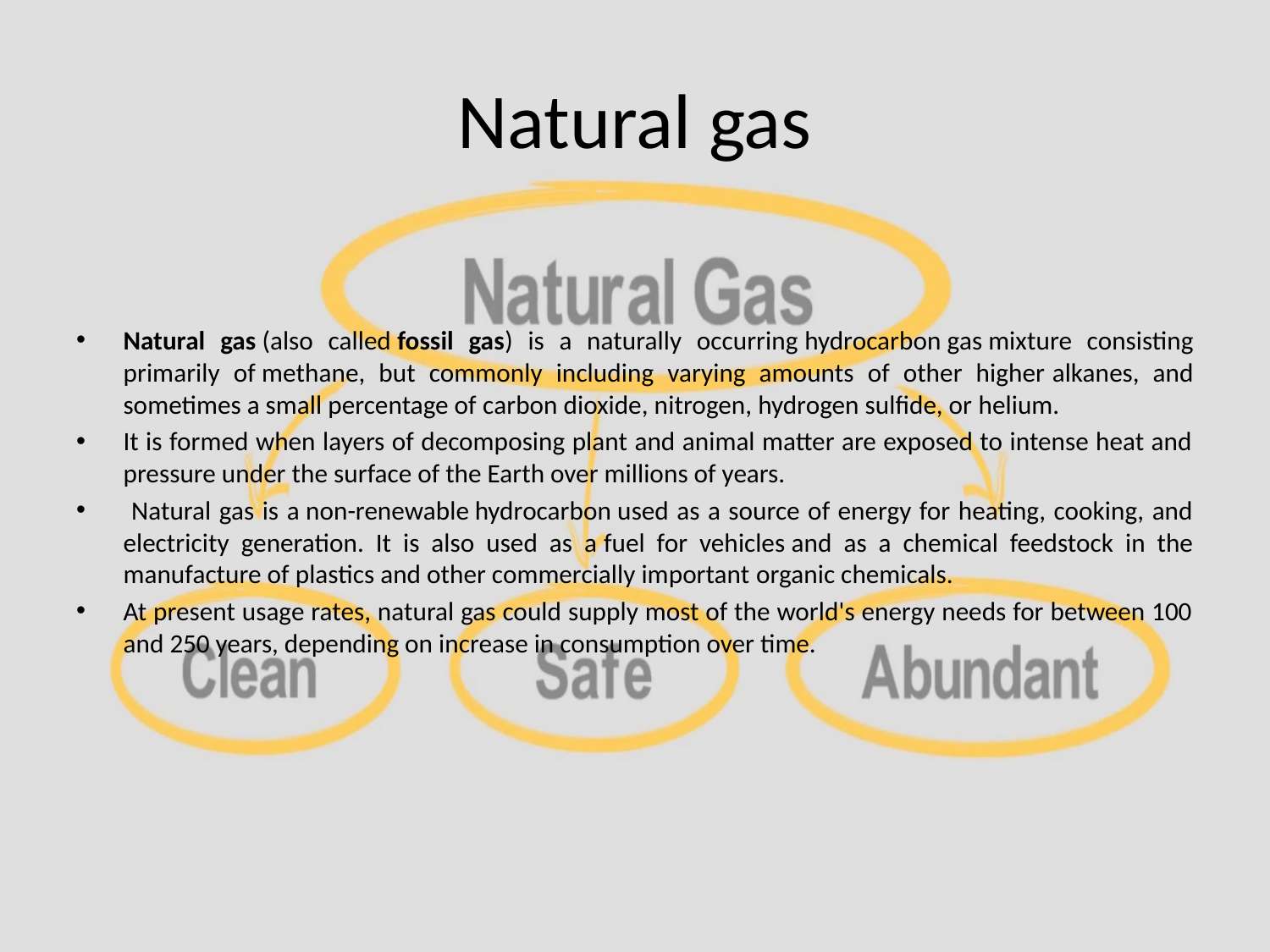

# Natural gas
Natural gas (also called fossil gas) is a naturally occurring hydrocarbon gas mixture consisting primarily of methane, but commonly including varying amounts of other higher alkanes, and sometimes a small percentage of carbon dioxide, nitrogen, hydrogen sulfide, or helium.
It is formed when layers of decomposing plant and animal matter are exposed to intense heat and pressure under the surface of the Earth over millions of years.
 Natural gas is a non-renewable hydrocarbon used as a source of energy for heating, cooking, and electricity generation. It is also used as a fuel for vehicles and as a chemical feedstock in the manufacture of plastics and other commercially important organic chemicals.
At present usage rates, natural gas could supply most of the world's energy needs for between 100 and 250 years, depending on increase in consumption over time.